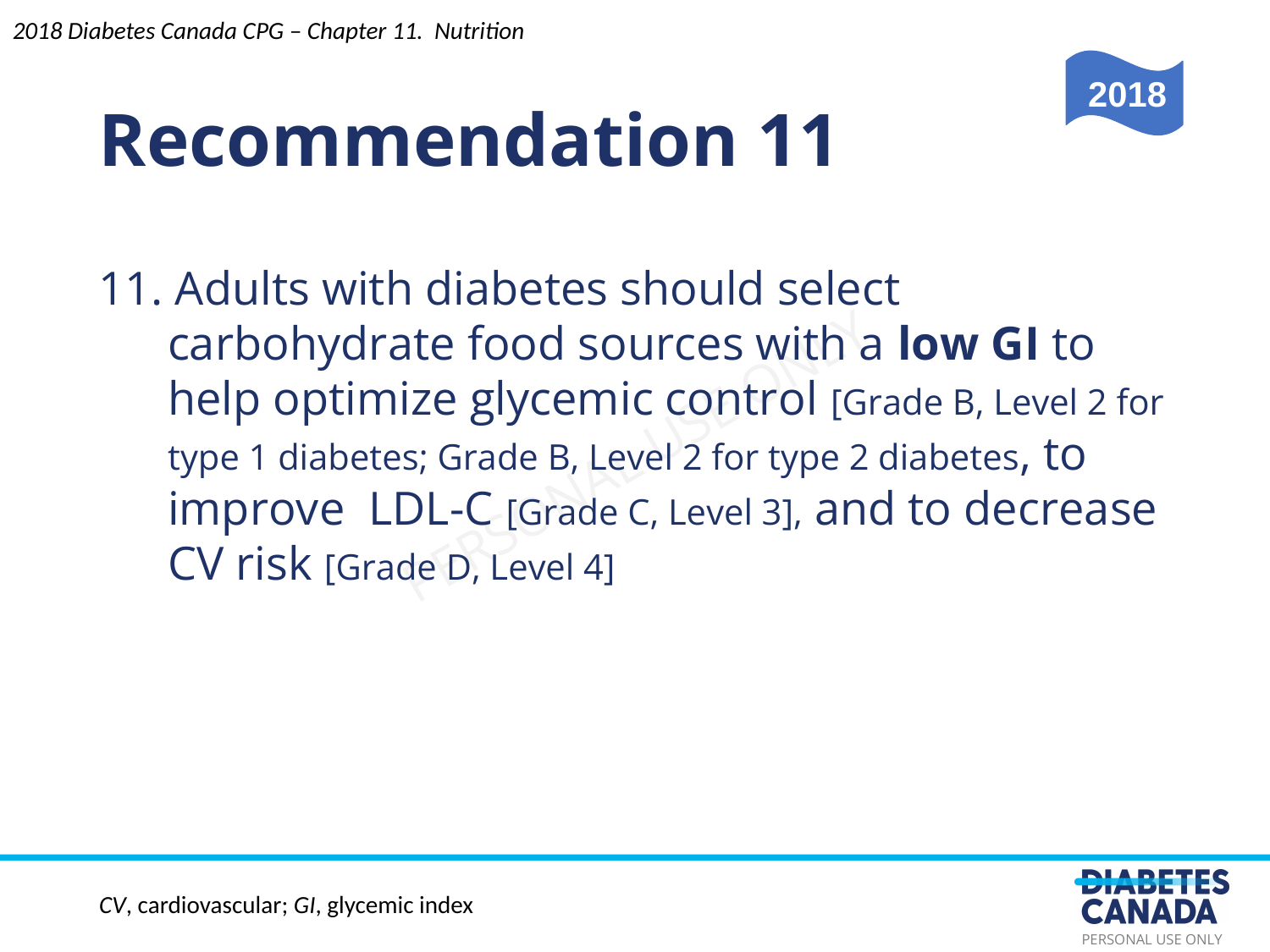

Recommendation 11
11. Adults with diabetes should select carbohydrate food sources with a low GI to help optimize glycemic control [Grade B, Level 2 for type 1 diabetes; Grade B, Level 2 for type 2 diabetes, to improve  LDL-C [Grade C, Level 3], and to decrease CV risk [Grade D, Level 4]
2018 Diabetes Canada CPG – Chapter 11.  Nutrition
2018
CV, cardiovascular; GI, glycemic index